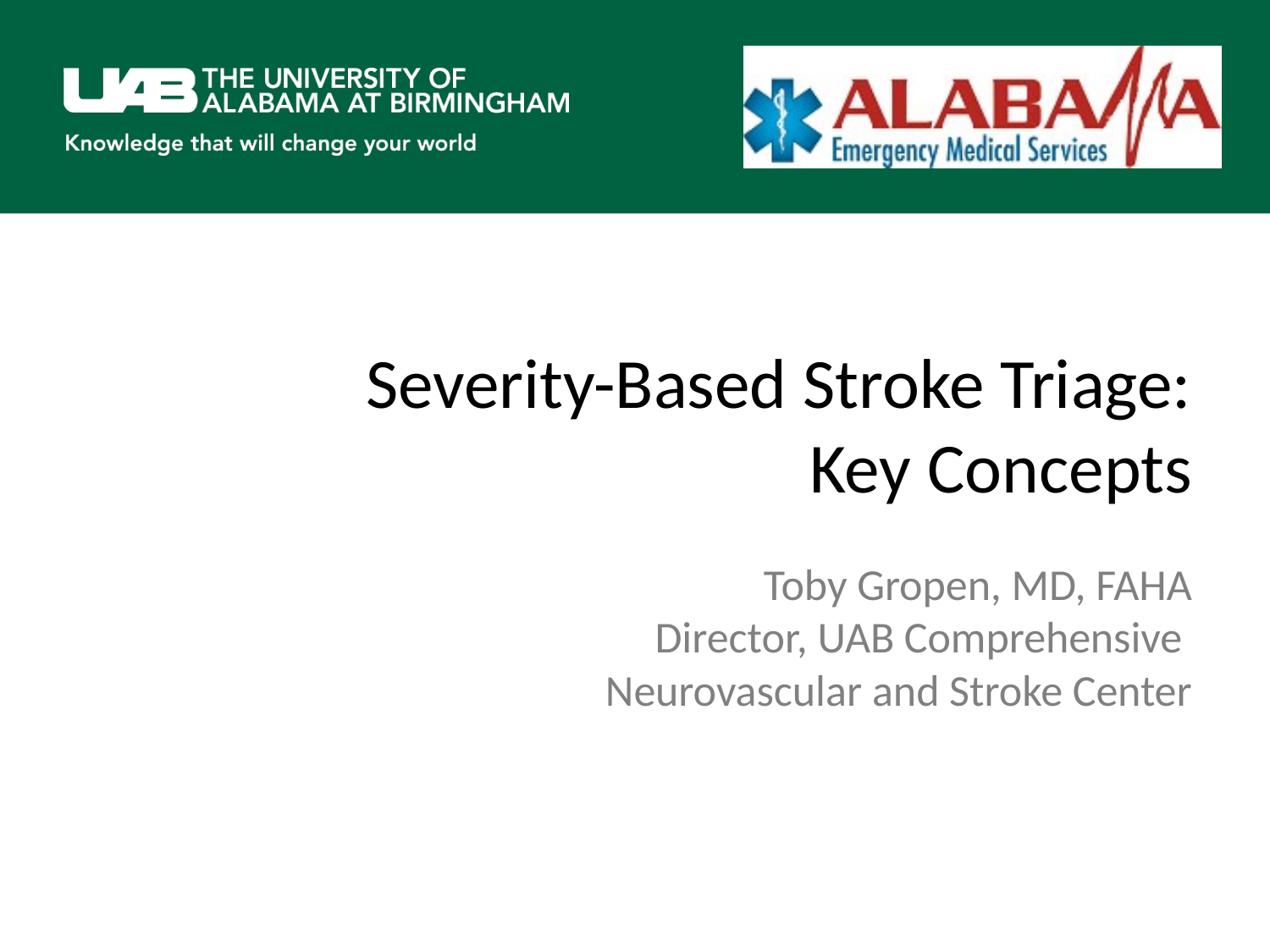

# Severity-Based Stroke Triage: Key Concepts
Toby Gropen, MD, FAHA
Director, UAB Comprehensive
Neurovascular and Stroke Center